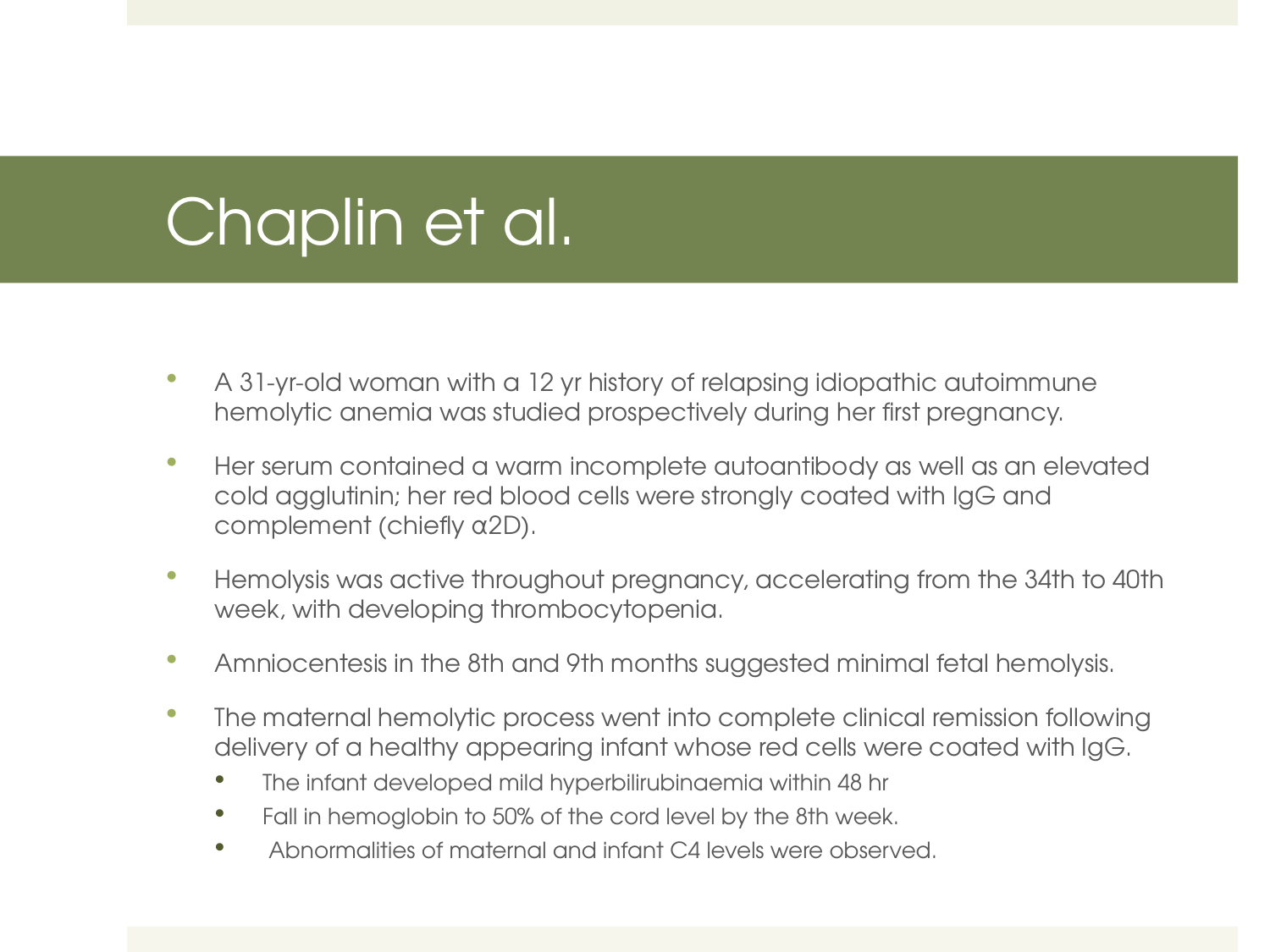

# Chaplin et al.
A 31-yr-old woman with a 12 yr history of relapsing idiopathic autoimmune hemolytic anemia was studied prospectively during her first pregnancy.
Her serum contained a warm incomplete autoantibody as well as an elevated cold agglutinin; her red blood cells were strongly coated with IgG and complement (chiefly α2D).
Hemolysis was active throughout pregnancy, accelerating from the 34th to 40th week, with developing thrombocytopenia.
Amniocentesis in the 8th and 9th months suggested minimal fetal hemolysis.
The maternal hemolytic process went into complete clinical remission following delivery of a healthy appearing infant whose red cells were coated with IgG.
The infant developed mild hyperbilirubinaemia within 48 hr
Fall in hemoglobin to 50% of the cord level by the 8th week.
 Abnormalities of maternal and infant C4 levels were observed.